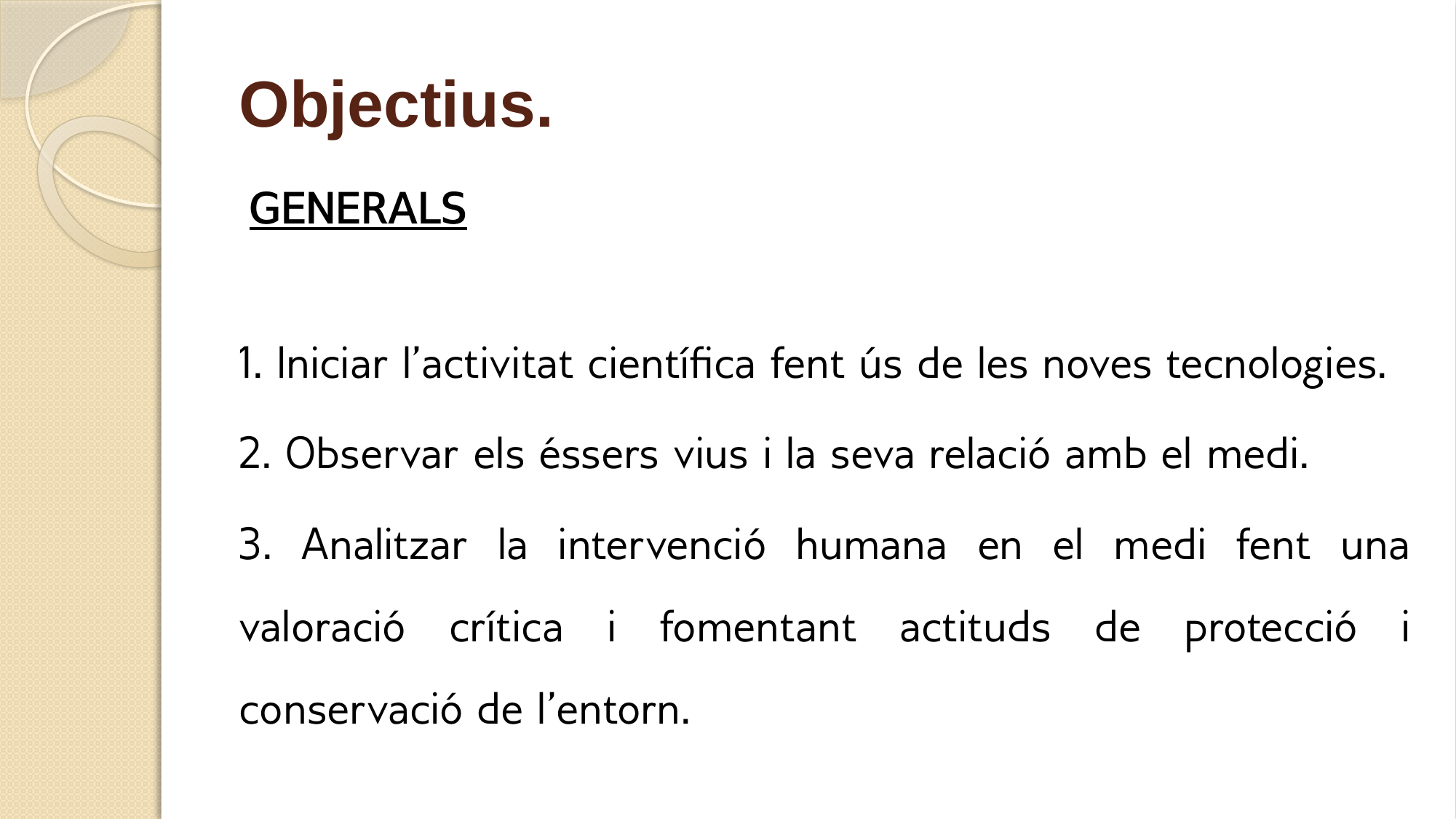

# Objectius.
GENERALS

1. Iniciar l’activitat científica fent ús de les noves tecnologies.
2. Observar els éssers vius i la seva relació amb el medi.
3. Analitzar la intervenció humana en el medi fent una valoració crítica i fomentant actituds de protecció i conservació de l’entorn.